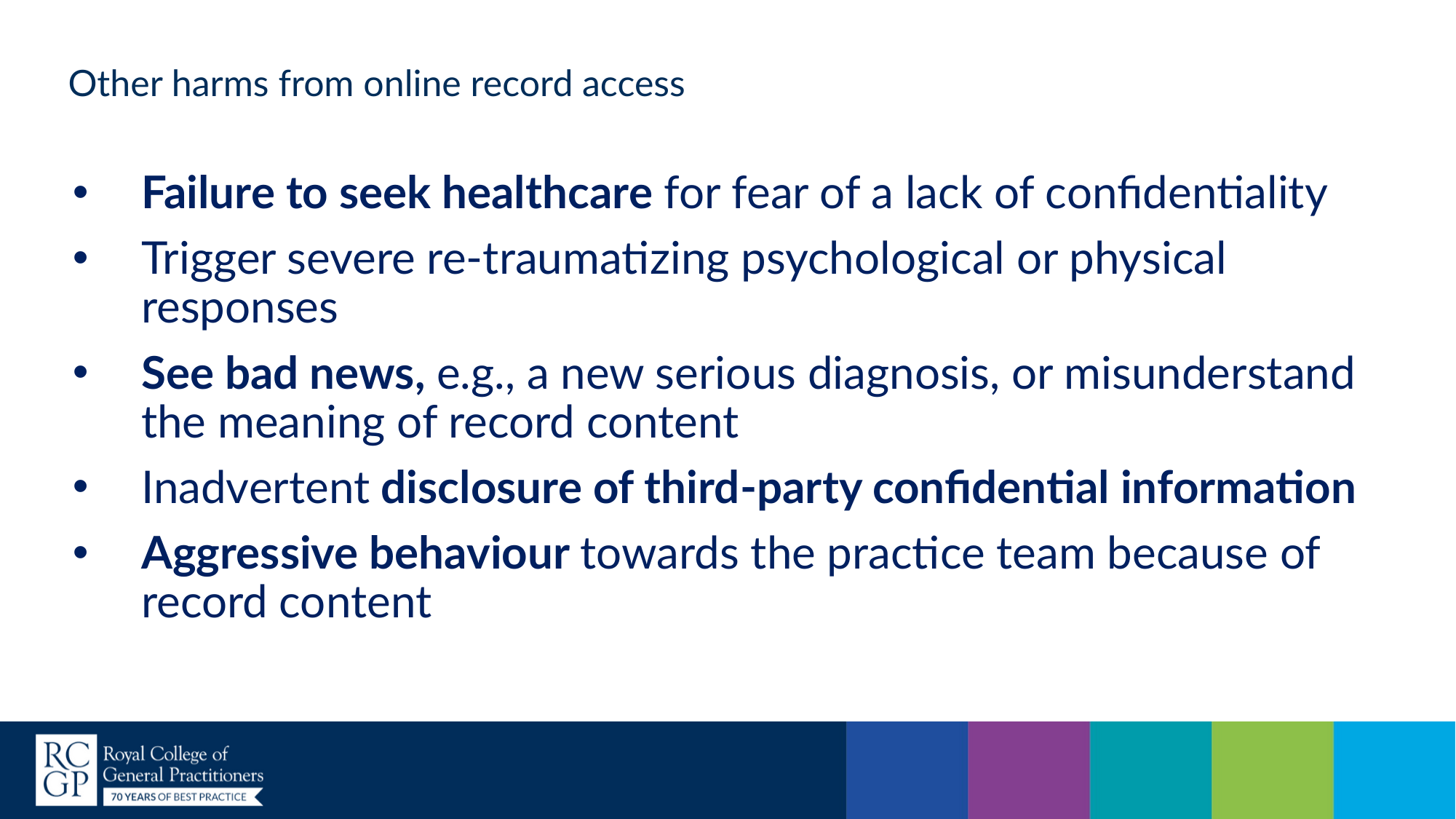

# Other harms from online record access
Failure to seek healthcare for fear of a lack of confidentiality
Trigger severe re-traumatizing psychological or physical responses
See bad news, e.g., a new serious diagnosis, or misunderstand the meaning of record content
Inadvertent disclosure of third-party confidential information
Aggressive behaviour towards the practice team because of record content